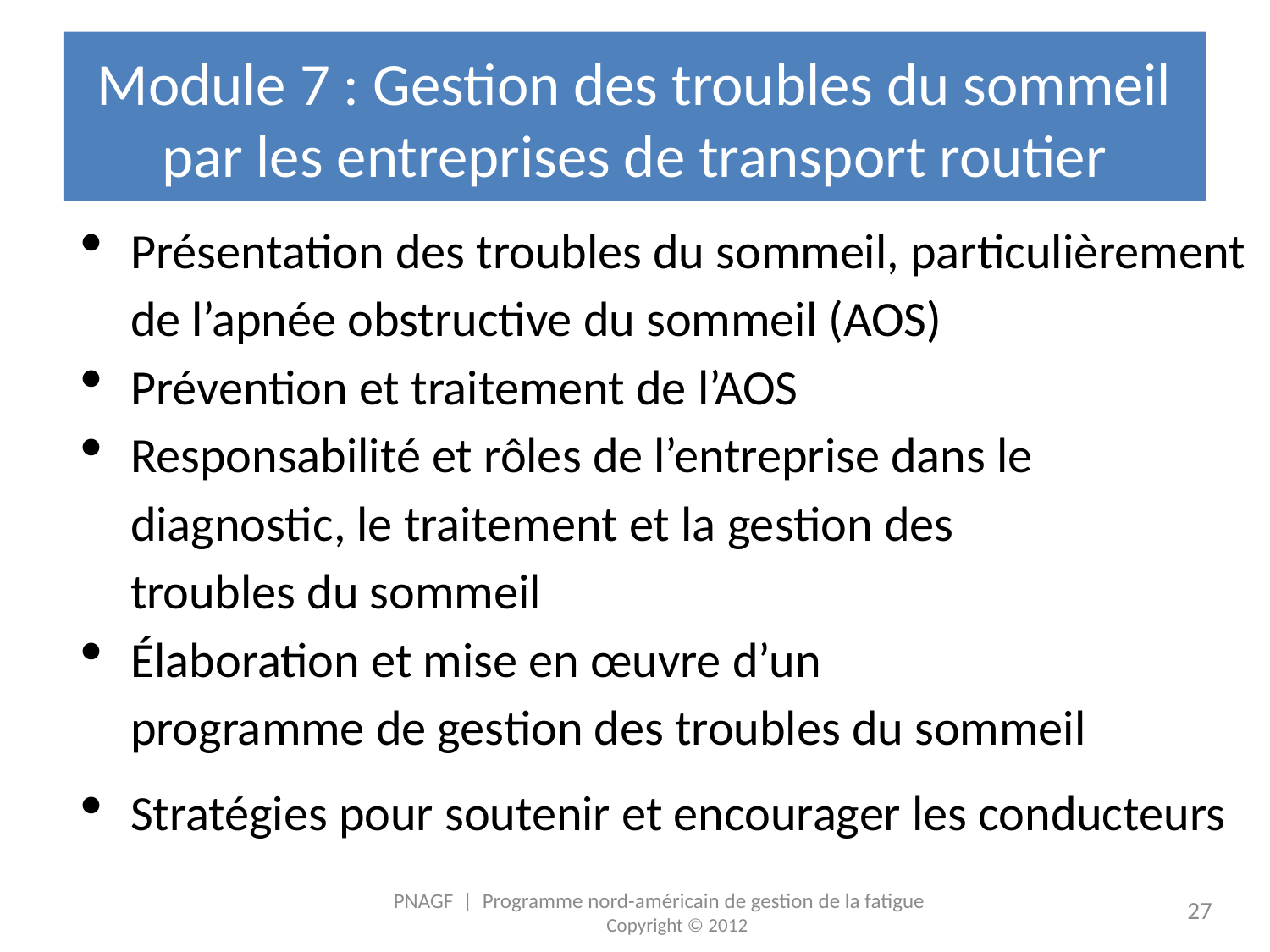

# Module 7 : Gestion des troubles du sommeil par les entreprises de transport routier
Présentation des troubles du sommeil, particulièrement de l’apnée obstructive du sommeil (AOS)
Prévention et traitement de l’AOS
Responsabilité et rôles de l’entreprise dans le diagnostic, le traitement et la gestion des             troubles du sommeil
Élaboration et mise en œuvre d’un                        programme de gestion des troubles du sommeil
Stratégies pour soutenir et encourager les conducteurs